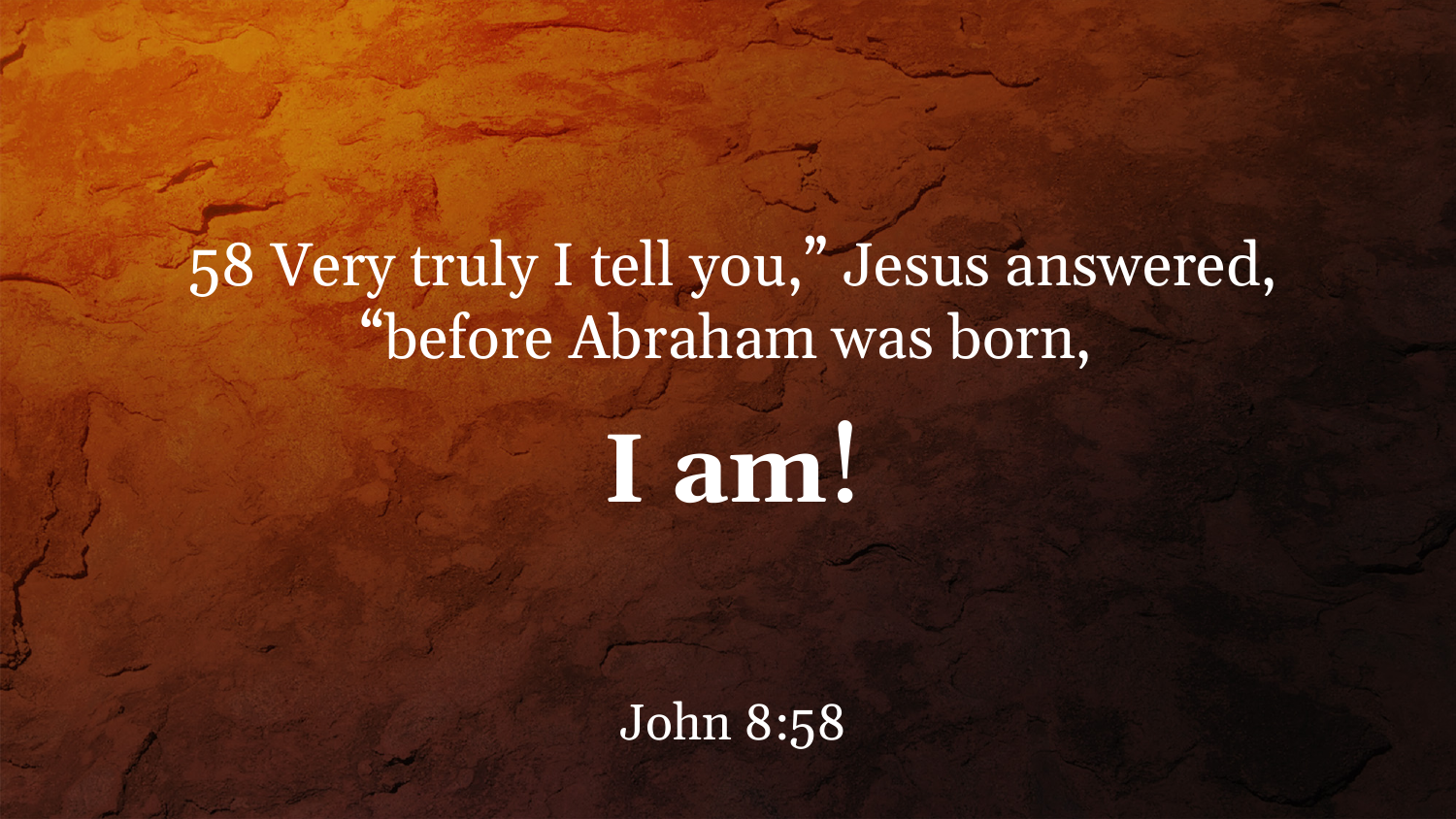

58 Very truly I tell you,” Jesus answered, “before Abraham was born,
I am!
John 8:58